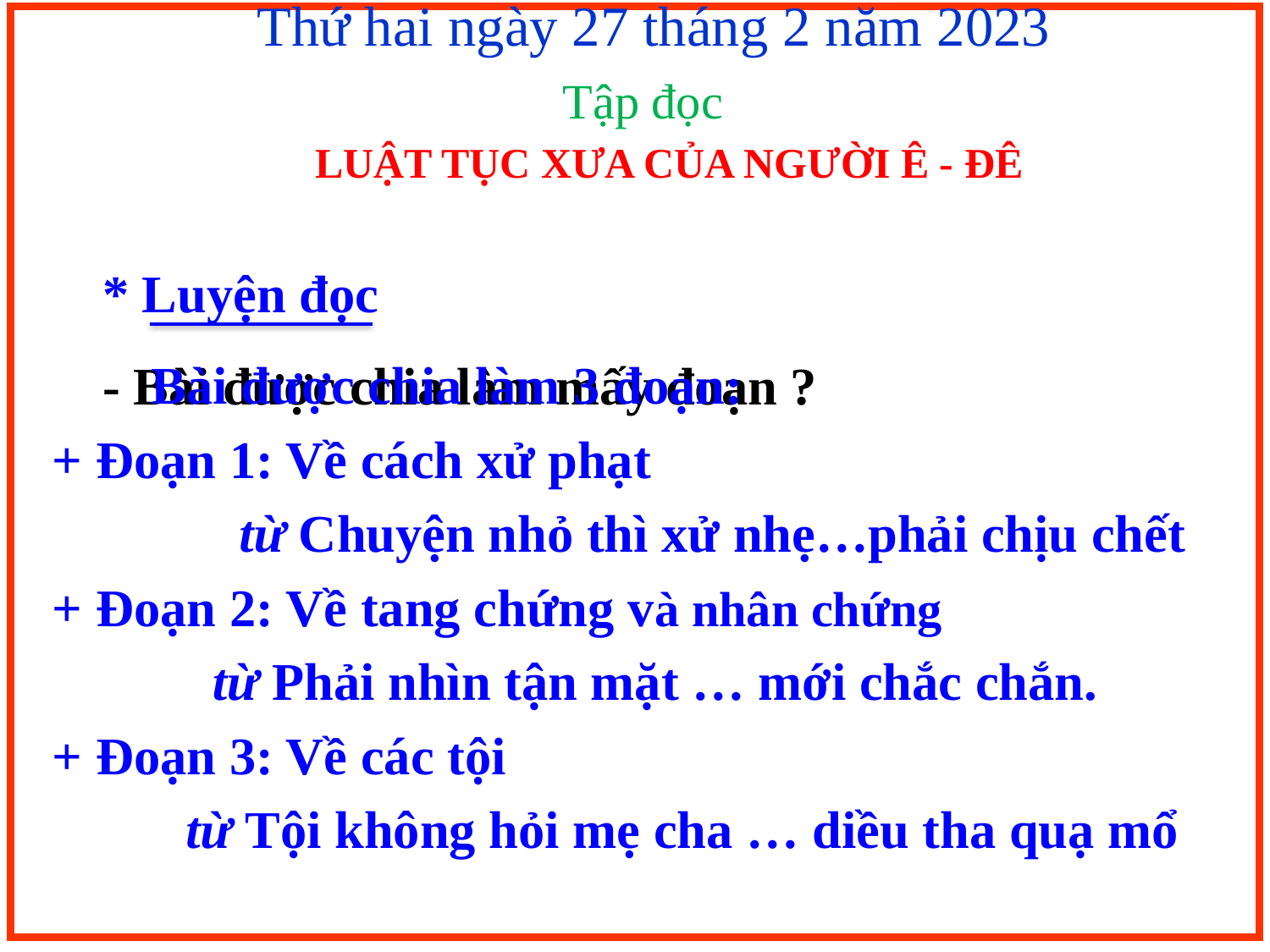

Thứ hai ngày 27 tháng 2 năm 2023

Tập đọc
             LUẬT TỤC XƯA CỦA NGƯỜI Ê - ĐÊ
* Luyện đọc
       Bài được chia làm 3 đoạn:
+ Đoạn 1: Về cách xử phạt
              từ Chuyện nhỏ thì xử nhẹ…phải chịu chết
+ Đoạn 2: Về tang chứng và nhân chứng
            từ Phải nhìn tận mặt … mới chắc chắn.
+ Đoạn 3: Về các tội
          từ Tội không hỏi mẹ cha … diều tha quạ mổ
- Bài được chia làm mấy đoạn ?